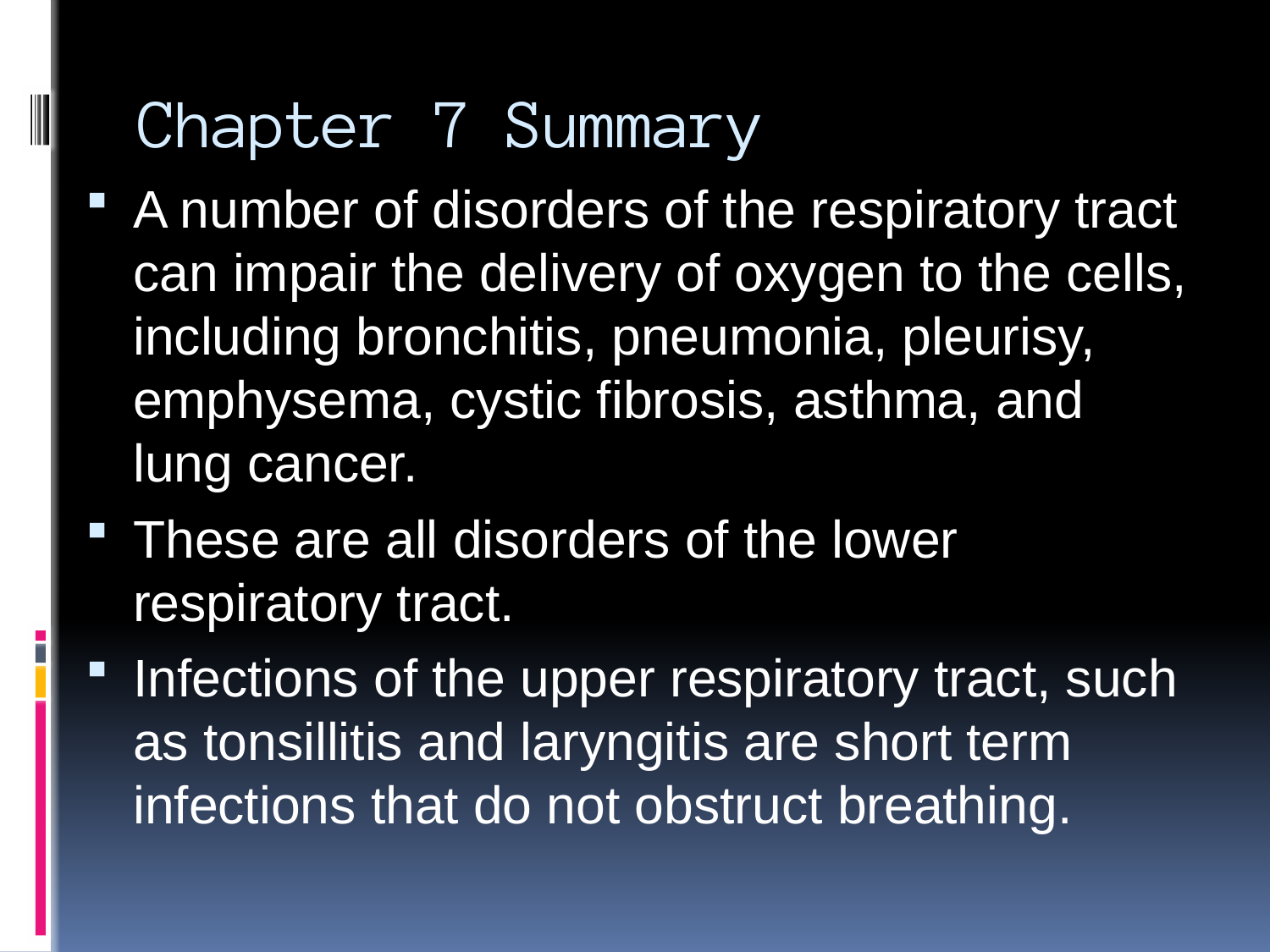

# Chapter 7 Summary
A number of disorders of the respiratory tract can impair the delivery of oxygen to the cells, including bronchitis, pneumonia, pleurisy, emphysema, cystic fibrosis, asthma, and lung cancer.
These are all disorders of the lower respiratory tract.
Infections of the upper respiratory tract, such as tonsillitis and laryngitis are short term infections that do not obstruct breathing.